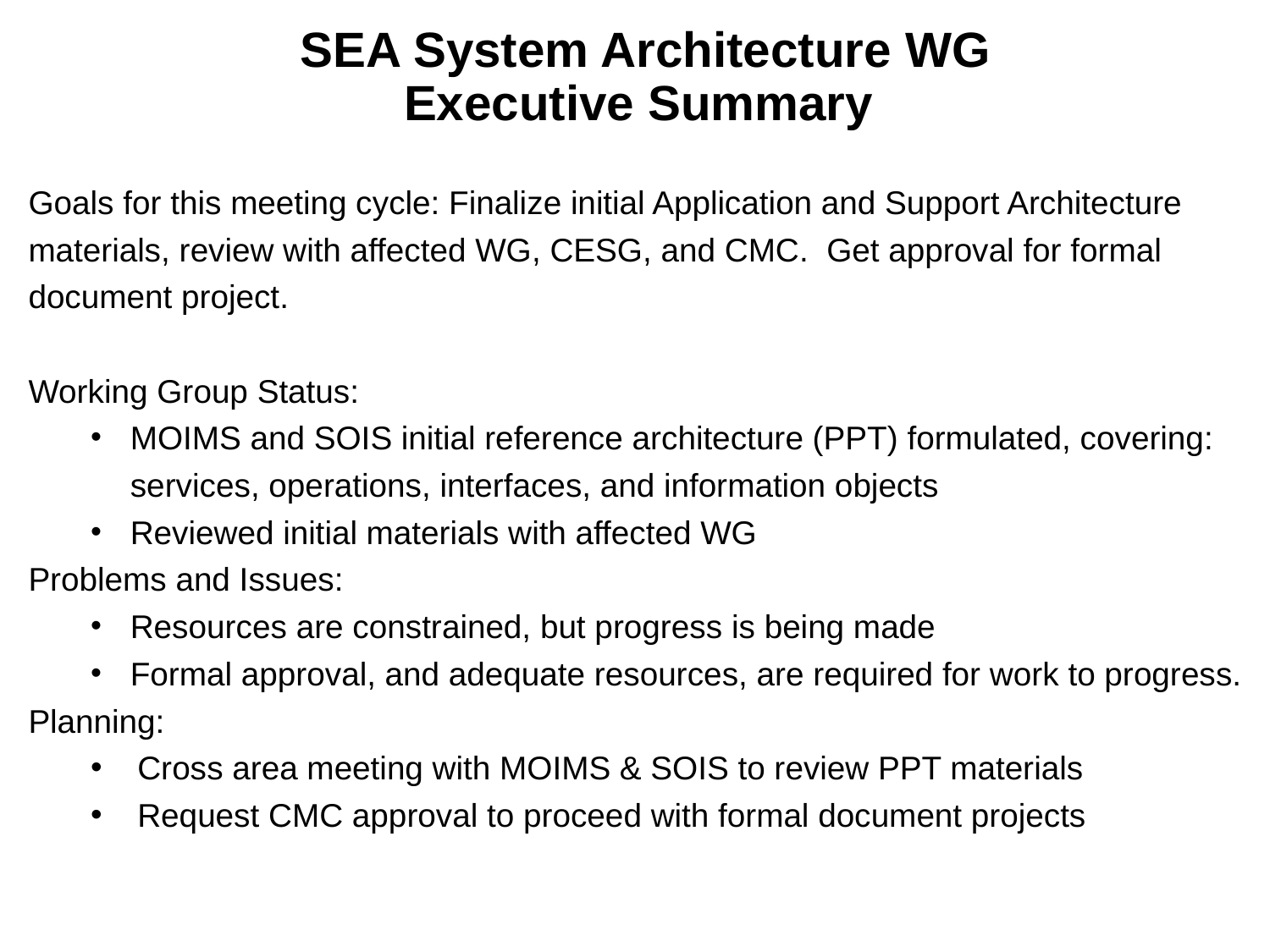

SEA System Architecture WG Executive Summary
Goals for this meeting cycle: Finalize initial Application and Support Architecture materials, review with affected WG, CESG, and CMC.  Get approval for formal document project.

Working Group Status:
MOIMS and SOIS initial reference architecture (PPT) formulated, covering: services, operations, interfaces, and information objects
Reviewed initial materials with affected WG
Problems and Issues:
Resources are constrained, but progress is being made
Formal approval, and adequate resources, are required for work to progress.
Planning:
Cross area meeting with MOIMS & SOIS to review PPT materials
Request CMC approval to proceed with formal document projects